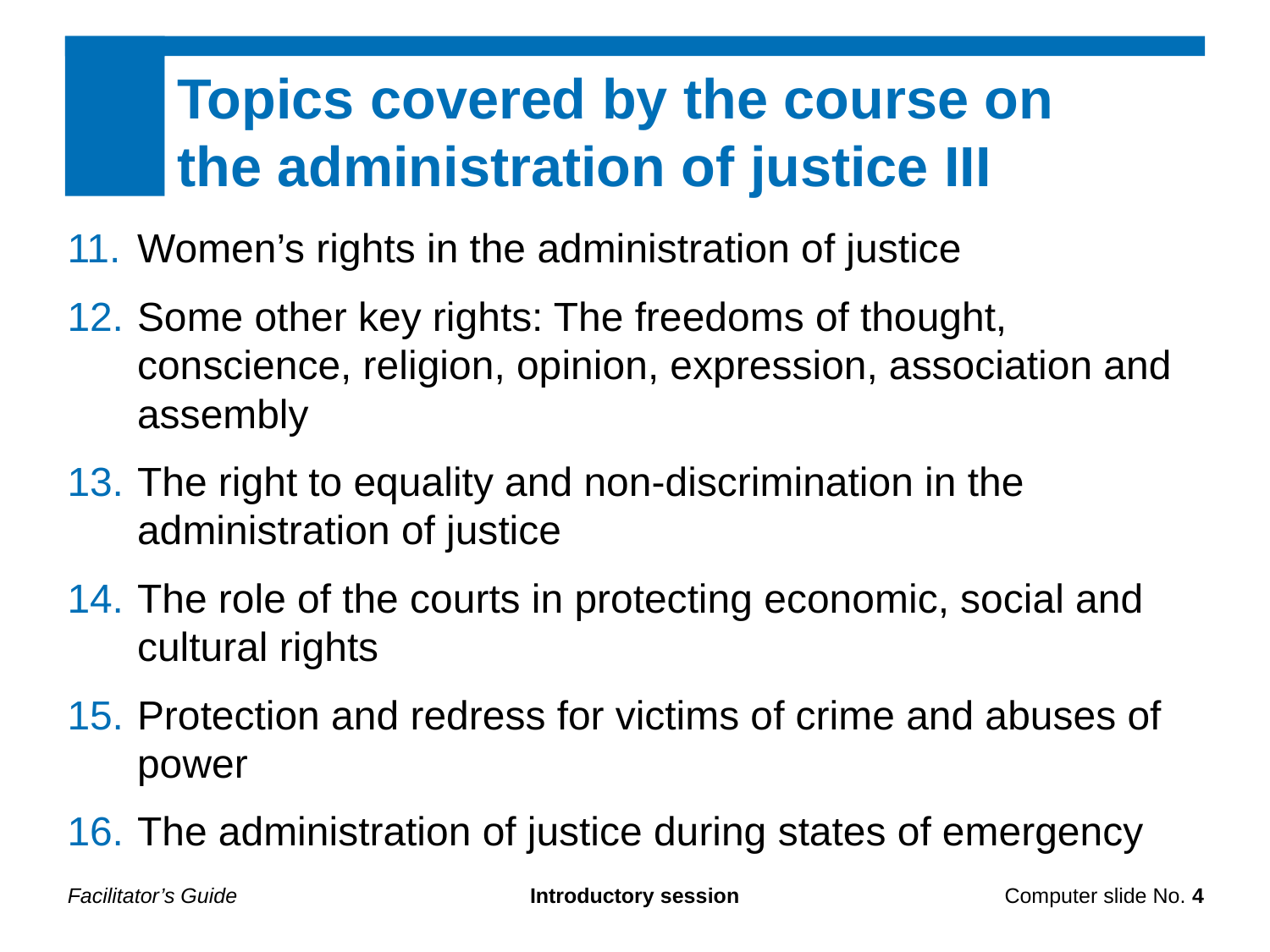

Topics covered by the course on
the administration of justice III
Women’s rights in the administration of justice
Some other key rights: The freedoms of thought, conscience, religion, opinion, expression, association and assembly
The right to equality and non-discrimination in the administration of justice
The role of the courts in protecting economic, social and cultural rights
Protection and redress for victims of crime and abuses of power
The administration of justice during states of emergency
Facilitator’s Guide
Introductory session
Computer slide No. 4